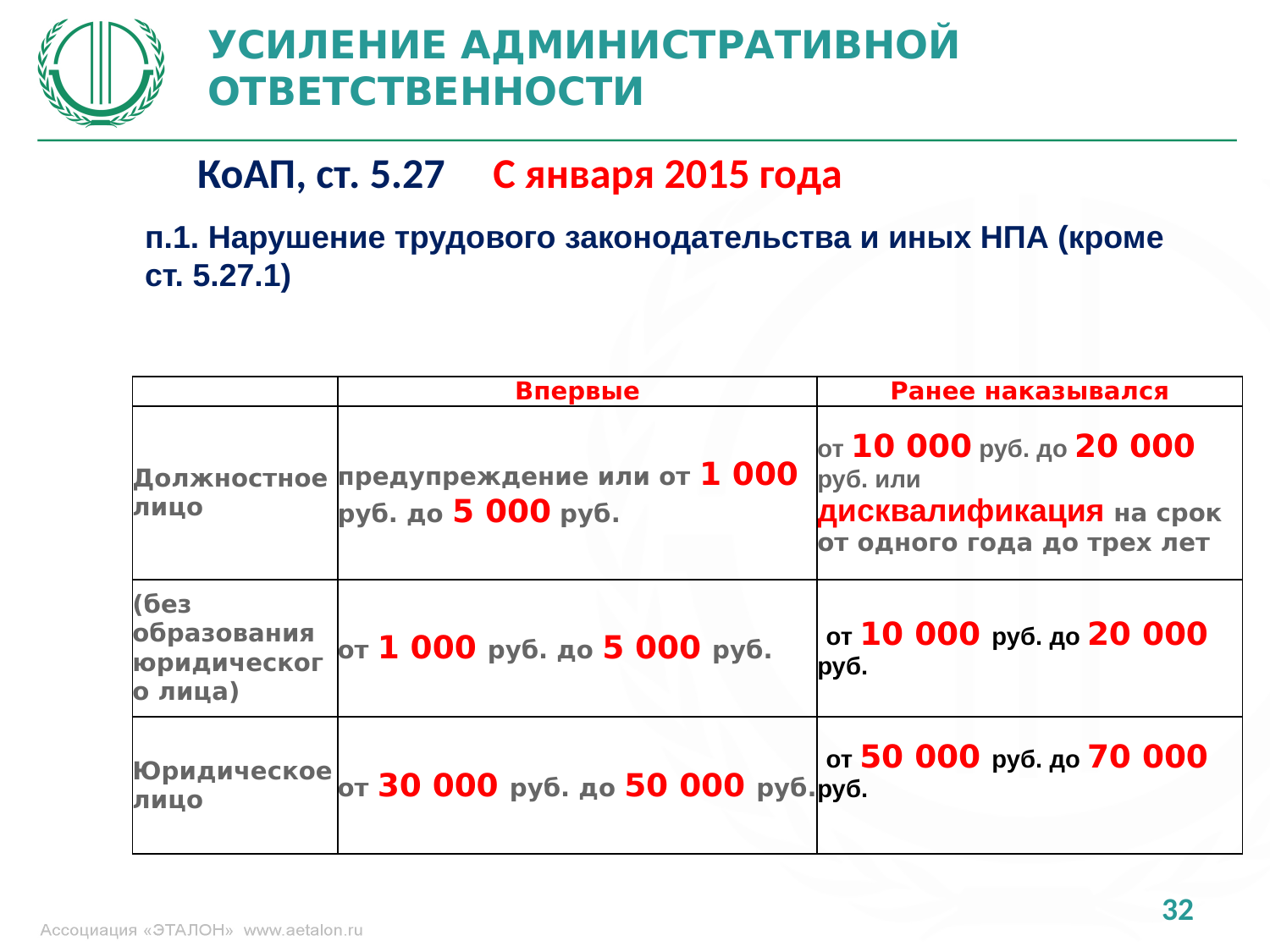

УСИЛЕНИЕ АДМИНИСТРАТИВНОЙ ОТВЕТСТВЕННОСТИ
КоАП, ст. 5.27     С января 2015 года
п.1. Нарушение трудового законодательства и иных НПА (кроме ст. 5.27.1)
|  | Впервые | Ранее наказывался |
| --- | --- | --- |
| Должностное лицо | предупреждение или от 1 000 руб. до 5 000 руб. | от 10 000 руб. до 20 000 руб. или дисквалификация на срок от одного года до трех лет |
| (без образования юридического лица) | от 1 000 руб. до 5 000 руб. | от 10 000 руб. до 20 000 руб. |
| Юридическое лицо | от 30 000 руб. до 50 000 руб. | от 50 000 руб. до 70 000 руб. |
32